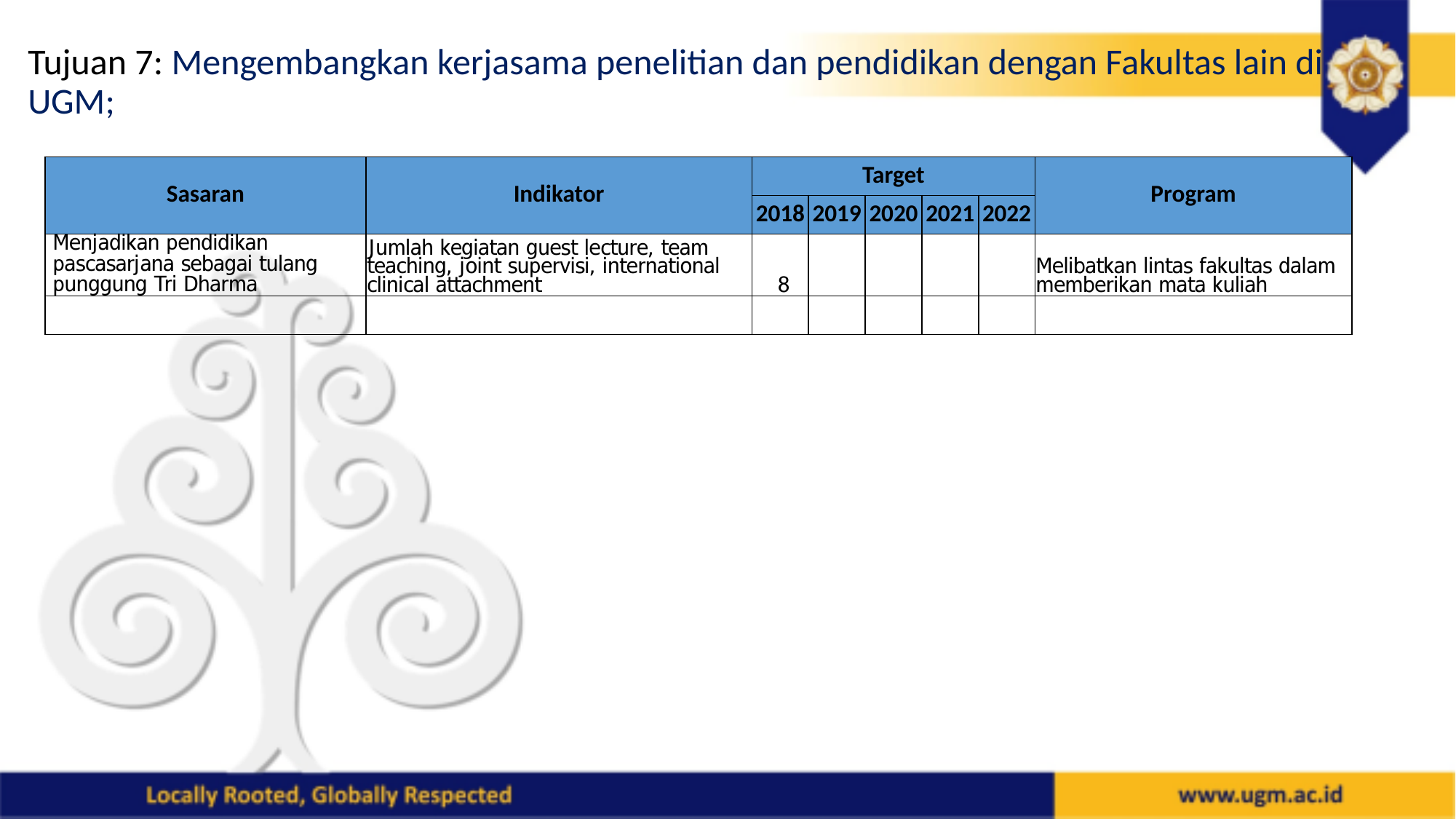

# Tujuan 7: Mengembangkan kerjasama penelitian dan pendidikan dengan Fakultas lain di UGM;
| Sasaran | Indikator | Target |  |  |  |  | Program |
| --- | --- | --- | --- | --- | --- | --- | --- |
|  |  | 2018 | 2019 | 2020 | 2021 | 2022 |  |
| Menjadikan pendidikan pascasarjana sebagai tulang punggung Tri Dharma | Jumlah kegiatan guest lecture, team teaching, joint supervisi, international clinical attachment | 8 |  |  |  |  | Melibatkan lintas fakultas dalam memberikan mata kuliah |
|  |  |  |  |  |  |  |  |